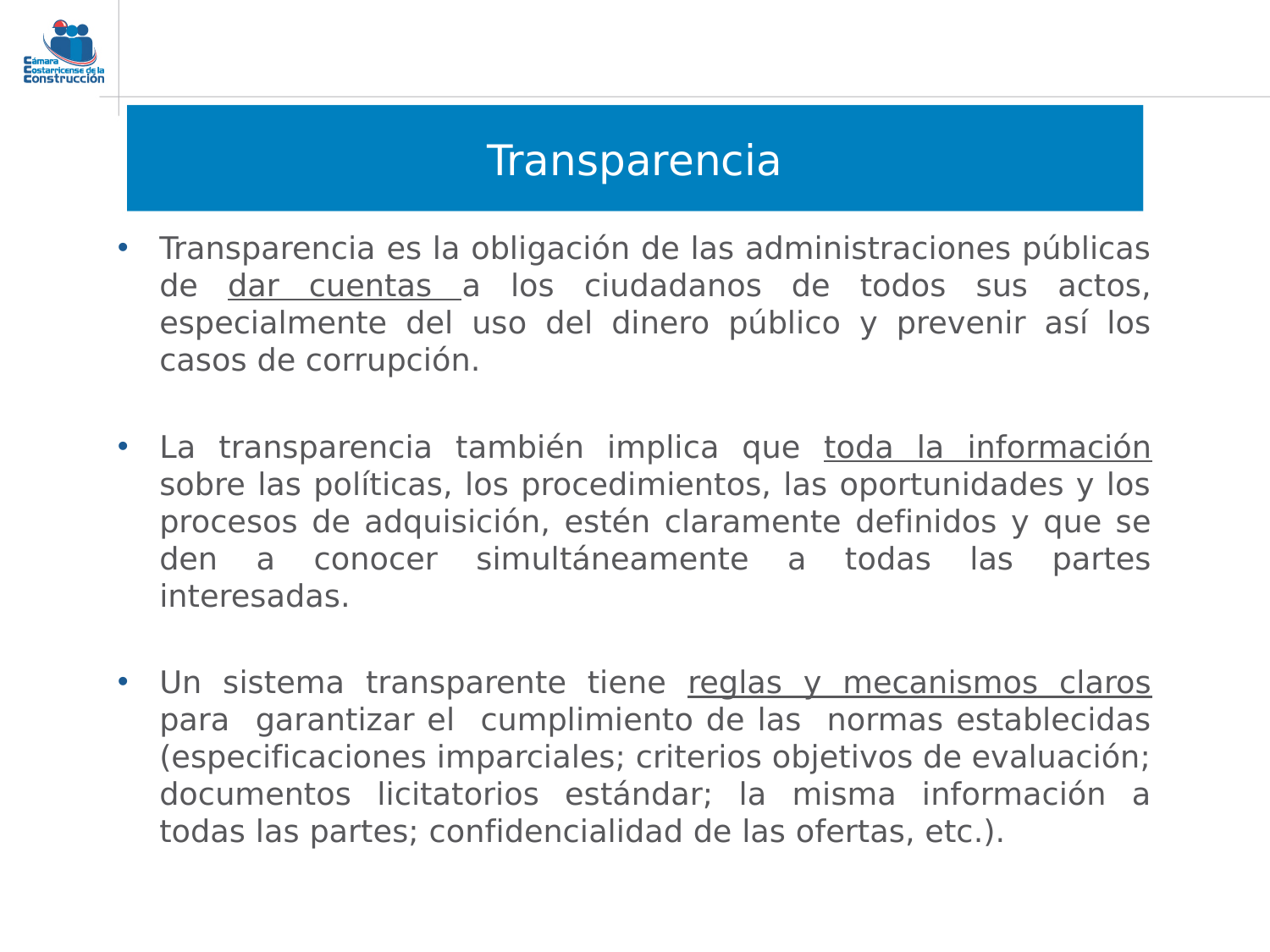

# Transparencia
Transparencia es la obligación de las administraciones públicas de dar cuentas a los ciudadanos de todos sus actos, especialmente del uso del dinero público y prevenir así los casos de corrupción.

La transparencia también implica que toda la información sobre las políticas, los procedimientos, las oportunidades y los procesos de adquisición, estén claramente definidos y que se den a conocer simultáneamente a todas las partes interesadas.

Un sistema transparente tiene reglas y mecanismos claros para  garantizar el  cumplimiento de las  normas establecidas (especificaciones imparciales; criterios objetivos de evaluación; documentos licitatorios estándar; la misma información a todas las partes; confidencialidad de las ofertas, etc.).